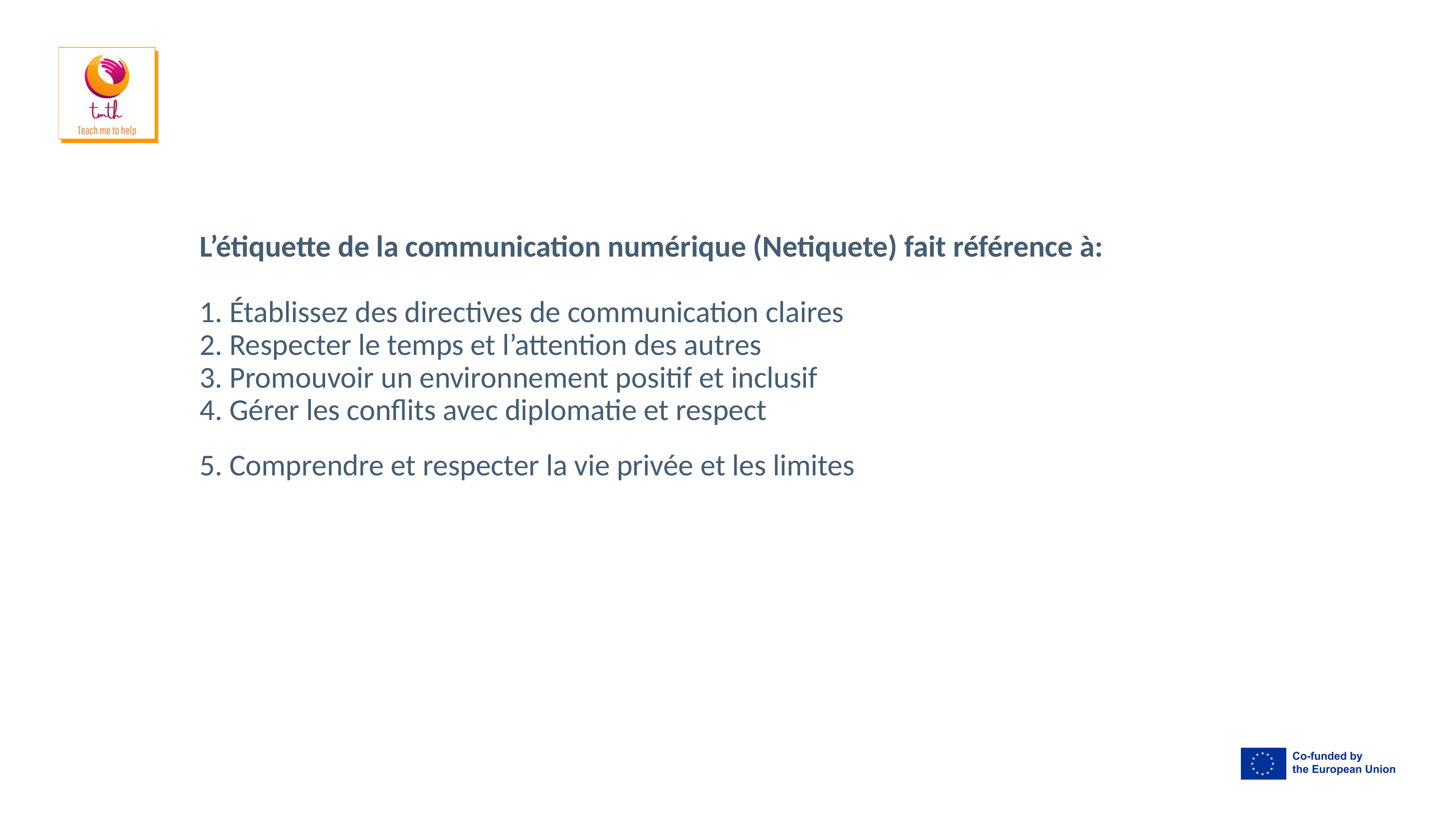

L’étiquette de la communication numérique (Netiquete) fait référence à:

1. Établissez des directives de communication claires
2. Respecter le temps et l’attention des autres
3. Promouvoir un environnement positif et inclusif
4. Gérer les conflits avec diplomatie et respect
5. Comprendre et respecter la vie privée et les limites